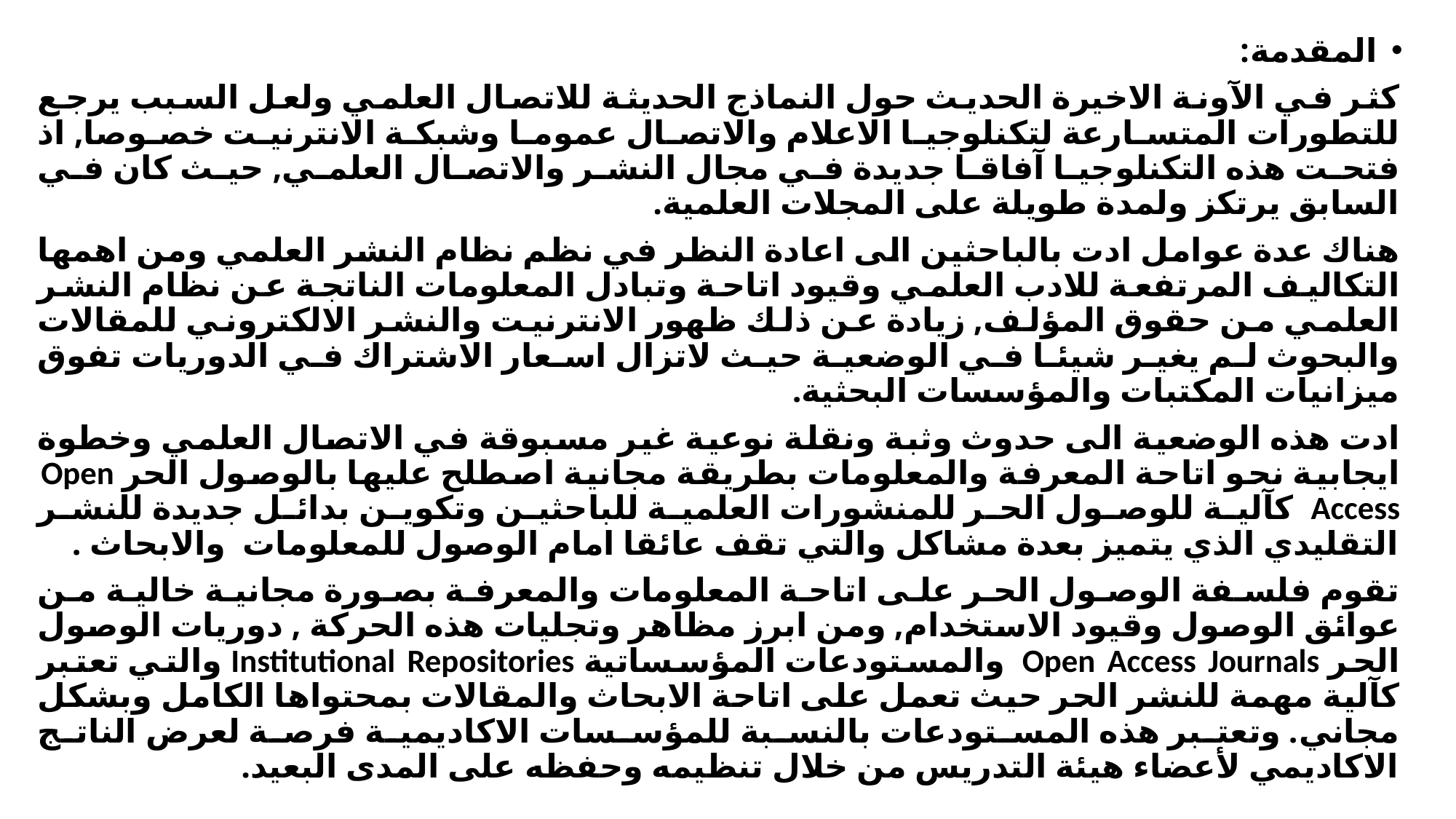

المقدمة:
كثر في الآونة الاخيرة الحديث حول النماذج الحديثة للاتصال العلمي ولعل السبب يرجع للتطورات المتسارعة لتكنلوجيا الاعلام والاتصال عموما وشبكة الانترنيت خصوصا, اذ فتحت هذه التكنلوجيا آفاقا جديدة في مجال النشر والاتصال العلمي, حيث كان في السابق يرتكز ولمدة طويلة على المجلات العلمية.
هناك عدة عوامل ادت بالباحثين الى اعادة النظر في نظم نظام النشر العلمي ومن اهمها التكاليف المرتفعة للادب العلمي وقيود اتاحة وتبادل المعلومات الناتجة عن نظام النشر العلمي من حقوق المؤلف, زيادة عن ذلك ظهور الانترنيت والنشر الالكتروني للمقالات والبحوث لم يغير شيئا في الوضعية حيث لاتزال اسعار الاشتراك في الدوريات تفوق ميزانيات المكتبات والمؤسسات البحثية.
ادت هذه الوضعية الى حدوث وثبة ونقلة نوعية غير مسبوقة في الاتصال العلمي وخطوة ايجابية نحو اتاحة المعرفة والمعلومات بطريقة مجانية اصطلح عليها بالوصول الحر Open Access  كآلية للوصول الحر للمنشورات العلمية للباحثين وتكوين بدائل جديدة للنشر التقليدي الذي يتميز بعدة مشاكل والتي تقف عائقا امام الوصول للمعلومات  والابحاث .
تقوم فلسفة الوصول الحر على اتاحة المعلومات والمعرفة بصورة مجانية خالية من عوائق الوصول وقيود الاستخدام, ومن ابرز مظاهر وتجليات هذه الحركة , دوريات الوصول الحر Open Access Journals  والمستودعات المؤسساتية Institutional Repositories والتي تعتبر كآلية مهمة للنشر الحر حيث تعمل على اتاحة الابحاث والمقالات بمحتواها الكامل وبشكل مجاني. وتعتبر هذه المستودعات بالنسبة للمؤسسات الاكاديمية فرصة لعرض الناتج الاكاديمي لأعضاء هيئة التدريس من خلال تنظيمه وحفظه على المدى البعيد.